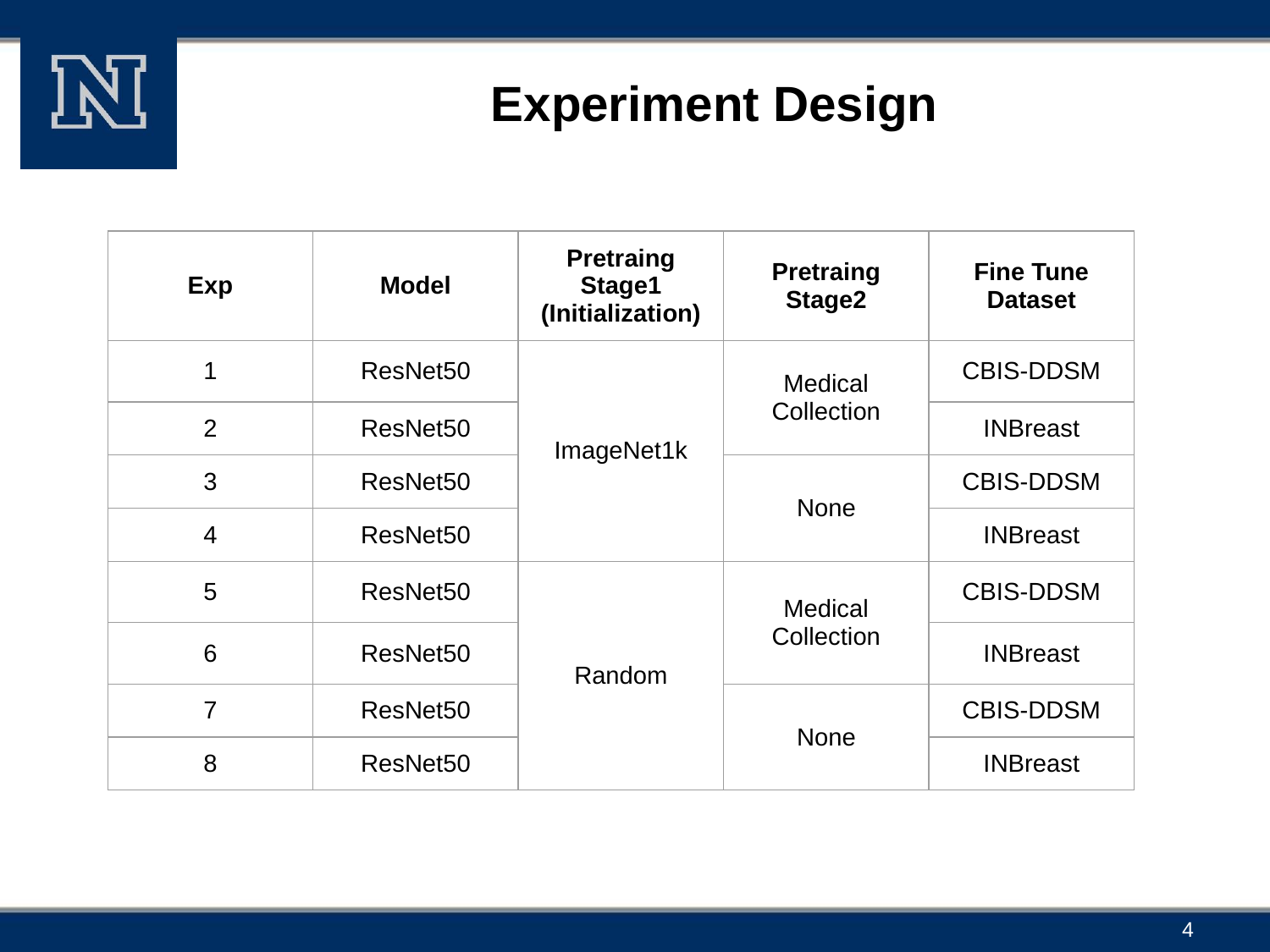

# Experiment Design
| Exp | Model | Pretraing Stage1 (Initialization) | Pretraing Stage2 | Fine Tune Dataset |
| --- | --- | --- | --- | --- |
| 1 | ResNet50 | ImageNet1k | Medical Collection | CBIS-DDSM |
| 2 | ResNet50 |  |  | INBreast |
| 3 | ResNet50 |  | None | CBIS-DDSM |
| 4 | ResNet50 |  |  | INBreast |
| 5 | ResNet50 | Random | Medical Collection | CBIS-DDSM |
| 6 | ResNet50 |  |  | INBreast |
| 7 | ResNet50 |  | None | CBIS-DDSM |
| 8 | ResNet50 |  |  | INBreast |
4